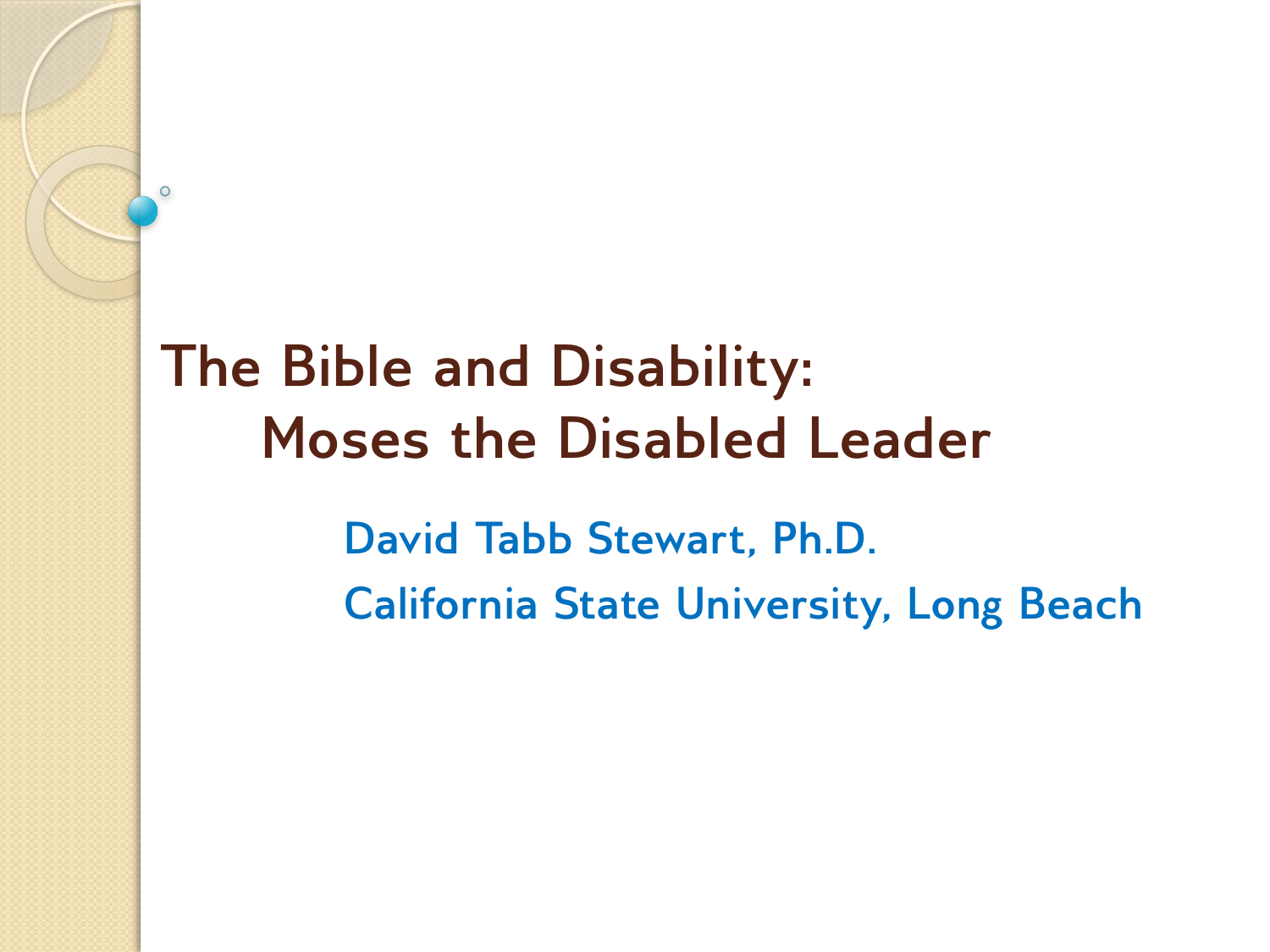

# The Bible and Disability: Moses the Disabled Leader
David Tabb Stewart, Ph.D.
California State University, Long Beach